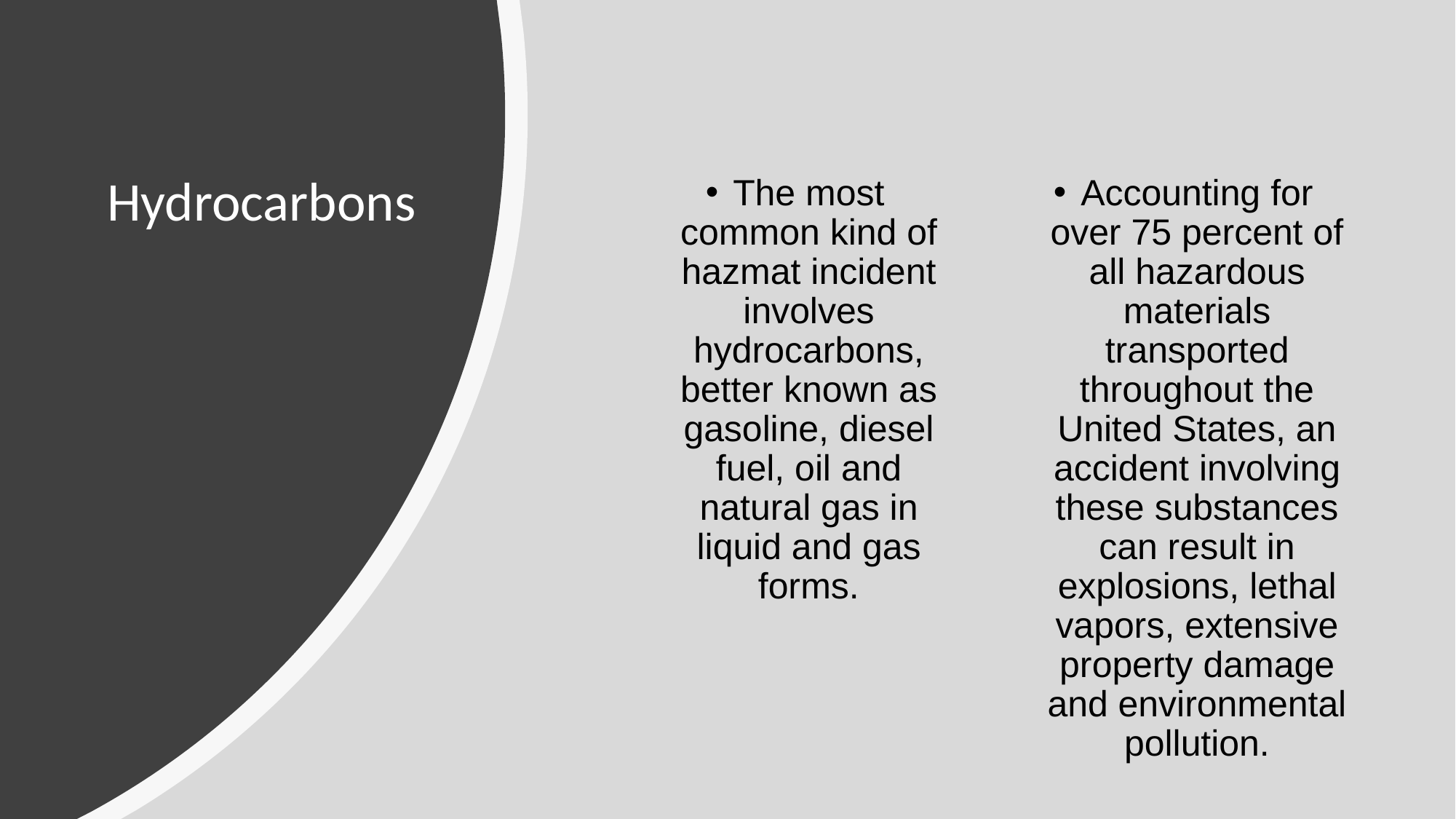

# Hydrocarbons
The most common kind of hazmat incident involves hydrocarbons, better known as gasoline, diesel fuel, oil and natural gas in liquid and gas forms.
Accounting for over 75 percent of all hazardous materials transported throughout the United States, an accident involving these substances can result in explosions, lethal vapors, extensive property damage and environmental pollution.